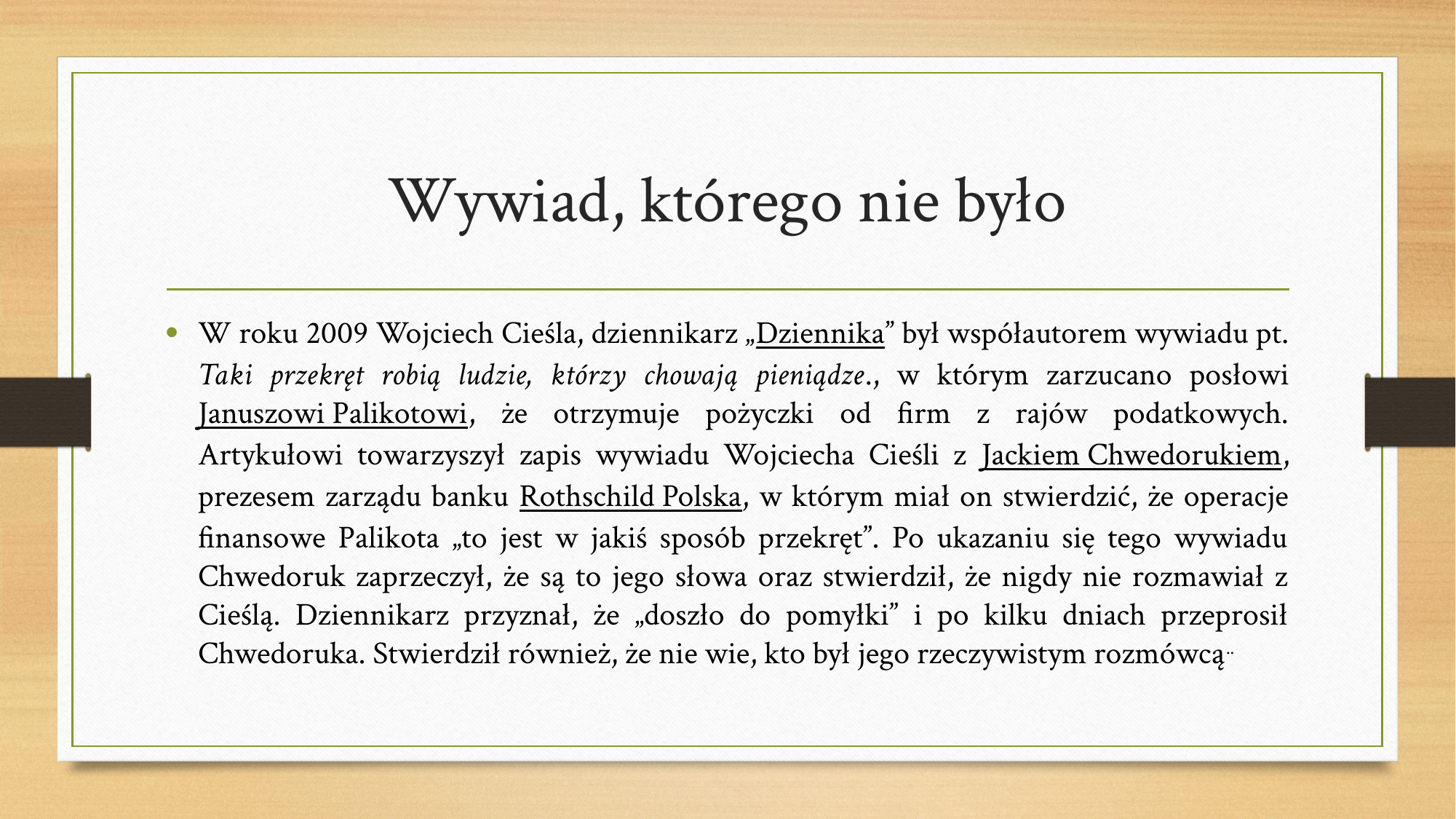

# Wywiad, którego nie było
W roku 2009 Wojciech Cieśla, dziennikarz „Dziennika” był współautorem wywiadu pt. Taki przekręt robią ludzie, którzy chowają pieniądze., w którym zarzucano posłowi Januszowi Palikotowi, że otrzymuje pożyczki od firm z rajów podatkowych. Artykułowi towarzyszył zapis wywiadu Wojciecha Cieśli z Jackiem Chwedorukiem, prezesem zarządu banku Rothschild Polska, w którym miał on stwierdzić, że operacje finansowe Palikota „to jest w jakiś sposób przekręt”. Po ukazaniu się tego wywiadu Chwedoruk zaprzeczył, że są to jego słowa oraz stwierdził, że nigdy nie rozmawiał z Cieślą. Dziennikarz przyznał, że „doszło do pomyłki” i po kilku dniach przeprosił Chwedoruka. Stwierdził również, że nie wie, kto był jego rzeczywistym rozmówcą..